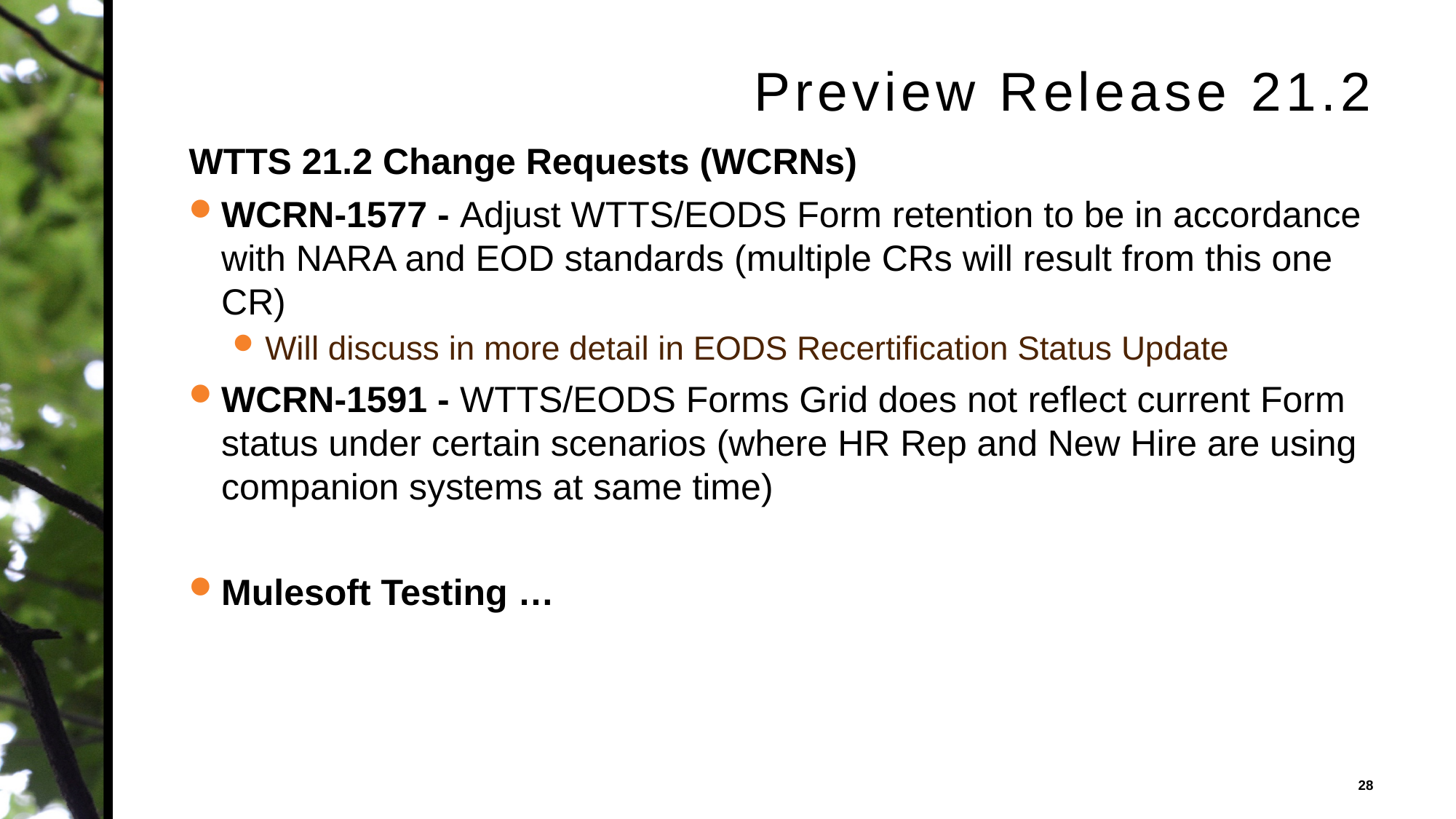

# Preview Release 21.2
WTTS 21.2 Change Requests (WCRNs)
WCRN-1577 - Adjust WTTS/EODS Form retention to be in accordance with NARA and EOD standards (multiple CRs will result from this one CR)
Will discuss in more detail in EODS Recertification Status Update
WCRN-1591 - WTTS/EODS Forms Grid does not reflect current Form status under certain scenarios (where HR Rep and New Hire are using companion systems at same time)

Mulesoft Testing …

28